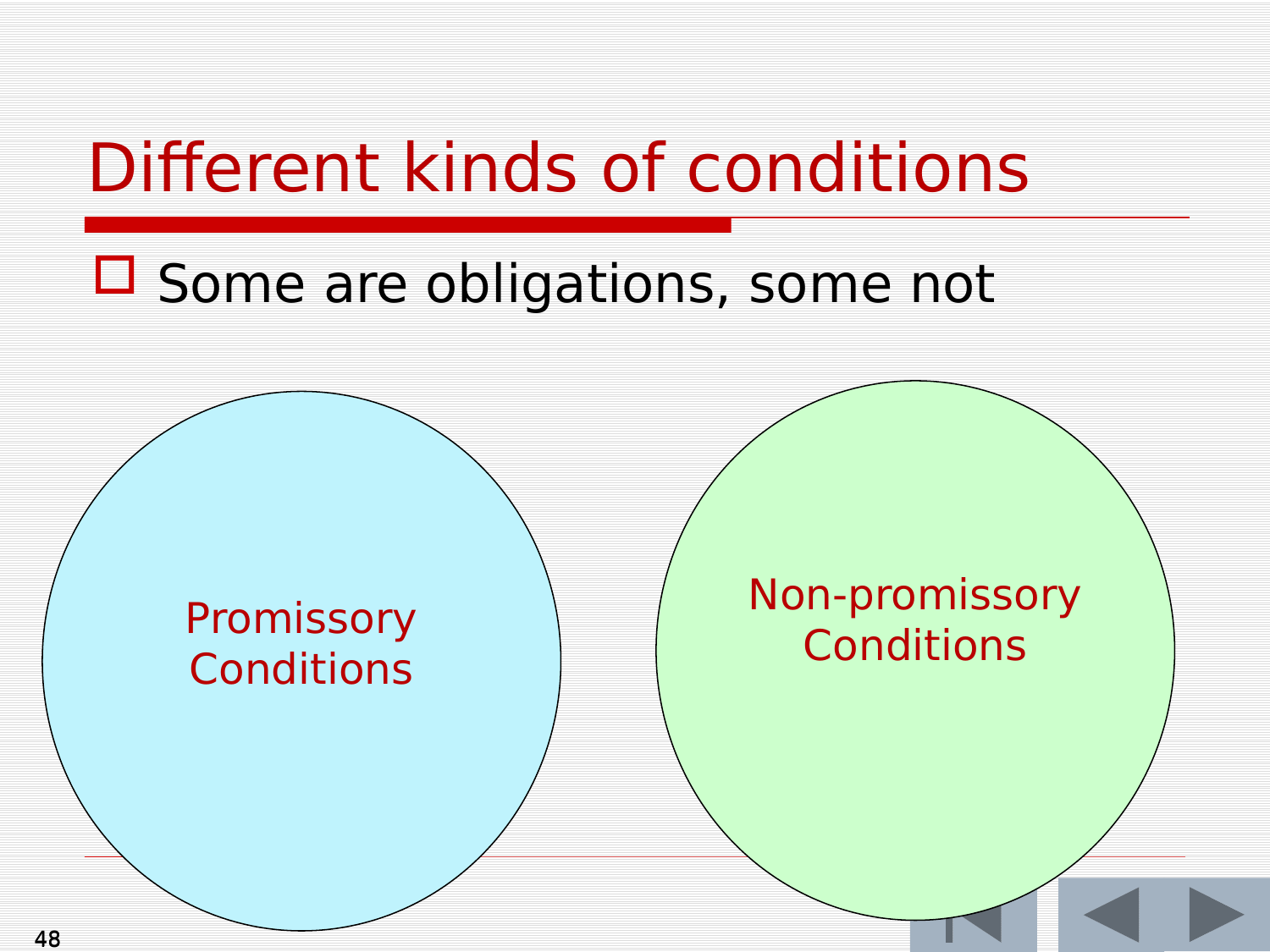

# Different kinds of conditions
Some are obligations, some not

Non-promissory Conditions

Promissory Conditions
48
48